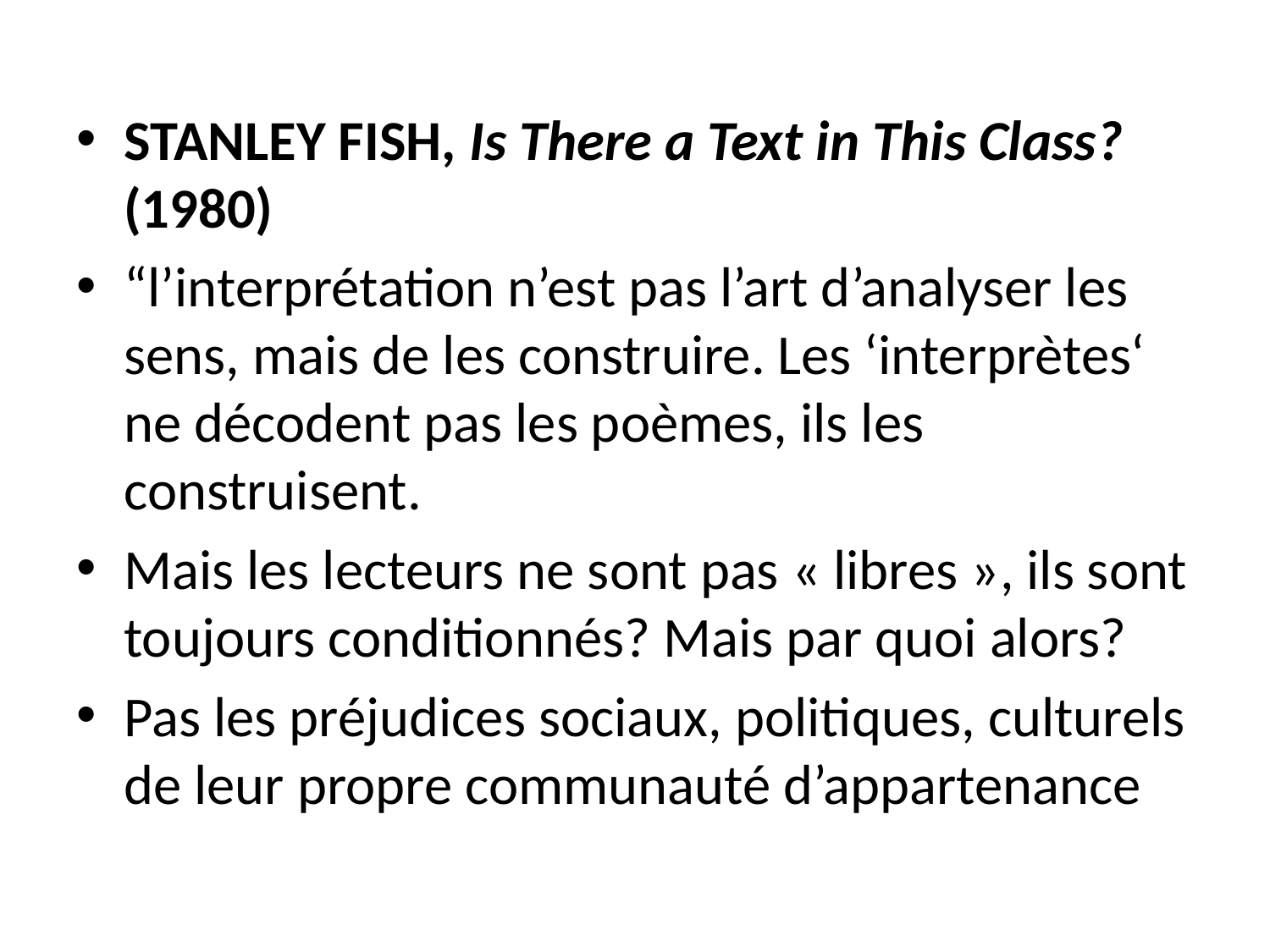

Stanley Fish, Is There a Text in This Class? (1980)
“l’interprétation n’est pas l’art d’analyser les sens, mais de les construire. Les ‘interprètes‘ ne décodent pas les poèmes, ils les construisent.
Mais les lecteurs ne sont pas « libres », ils sont toujours conditionnés? Mais par quoi alors?
Pas les préjudices sociaux, politiques, culturels de leur propre communauté d’appartenance